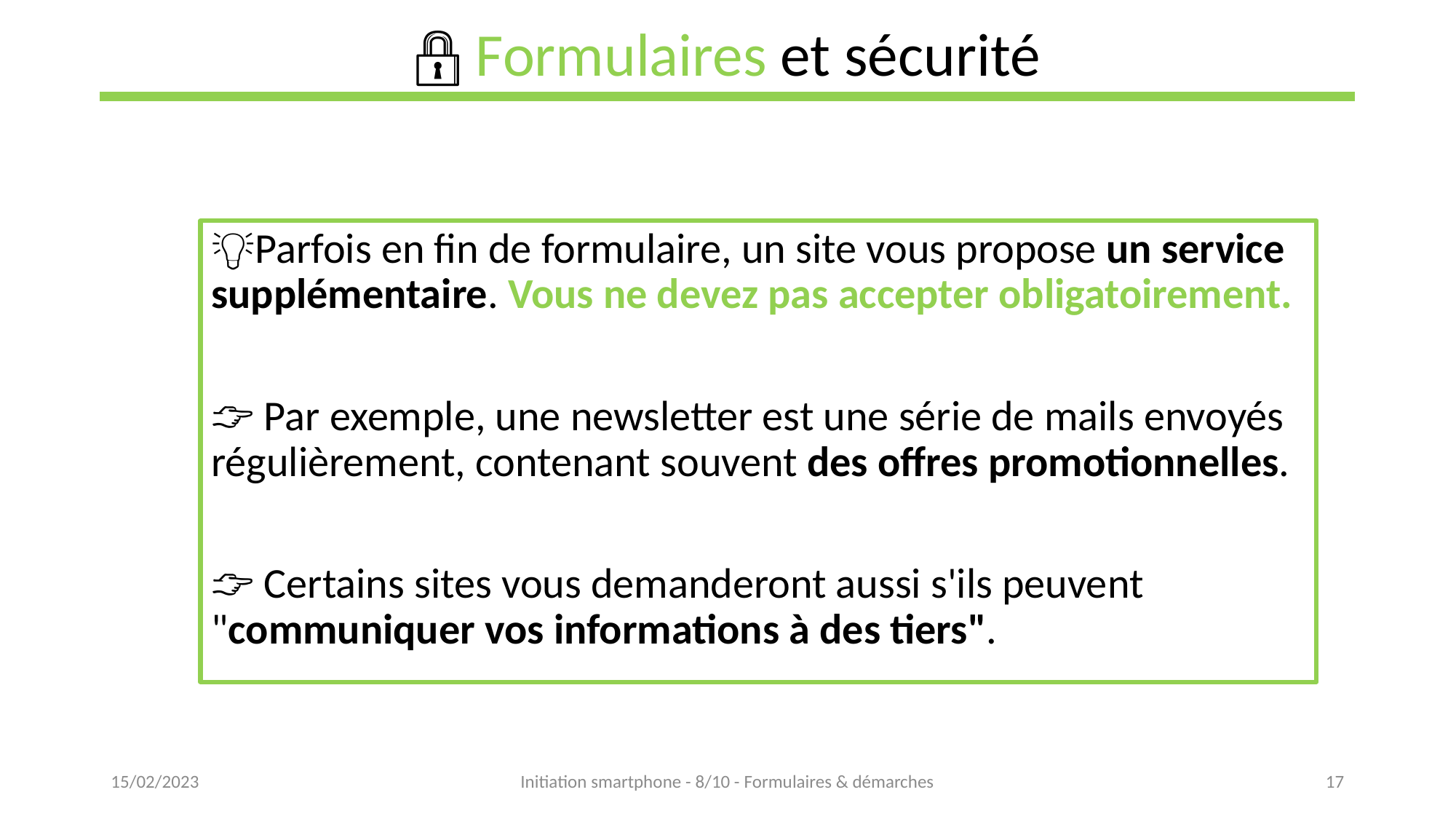

# 🔒 Formulaires et sécurité
💡Parfois en fin de formulaire, un site vous propose un service supplémentaire. Vous ne devez pas accepter obligatoirement.

👉 Par exemple, une newsletter est une série de mails envoyés régulièrement, contenant souvent des offres promotionnelles.

👉 Certains sites vous demanderont aussi s'ils peuvent "communiquer vos informations à des tiers".

15/02/2023
Initiation smartphone - 8/10 - Formulaires & démarches
17